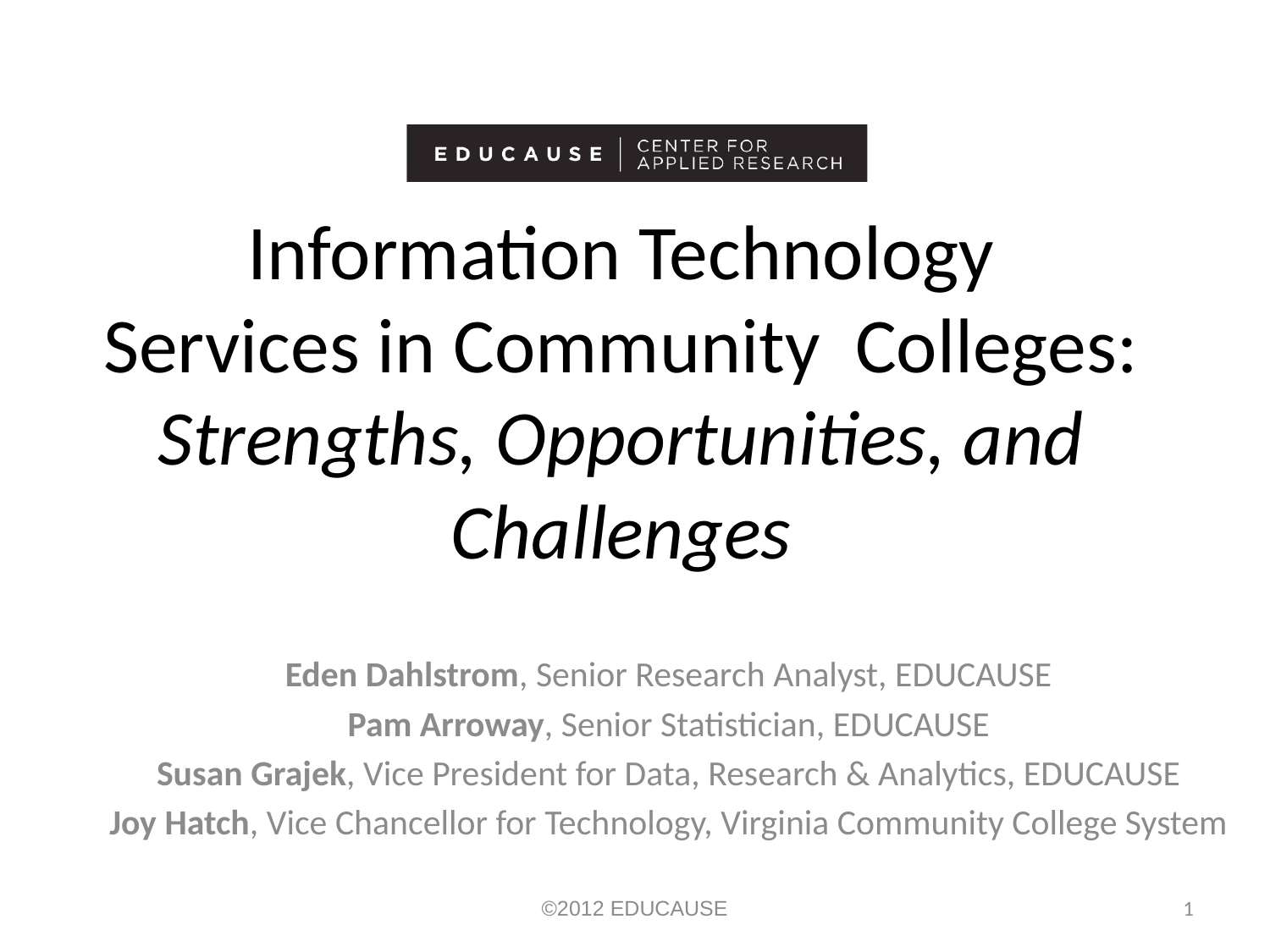

# Information Technology Services in Community  Colleges: Strengths, Opportunities, and Challenges
Eden Dahlstrom, Senior Research Analyst, EDUCAUSE
Pam Arroway, Senior Statistician, EDUCAUSE
Susan Grajek, Vice President for Data, Research & Analytics, EDUCAUSE
Joy Hatch, Vice Chancellor for Technology, Virginia Community College System
©2012 EDUCAUSE
1